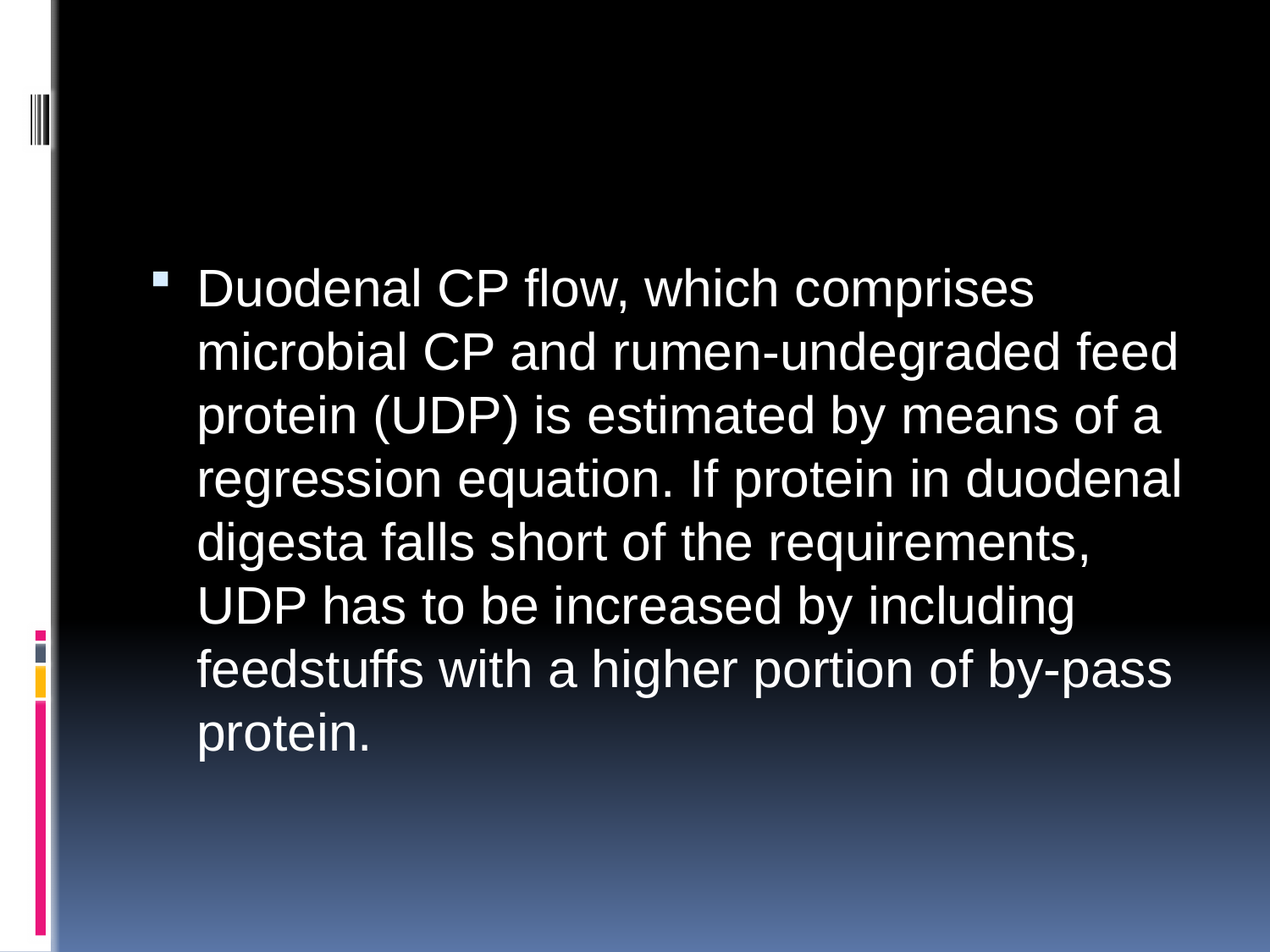

#
Duodenal CP flow, which comprises microbial CP and rumen-undegraded feed protein (UDP) is estimated by means of a regression equation. If protein in duodenal digesta falls short of the requirements, UDP has to be increased by including feedstuffs with a higher portion of by-pass protein.